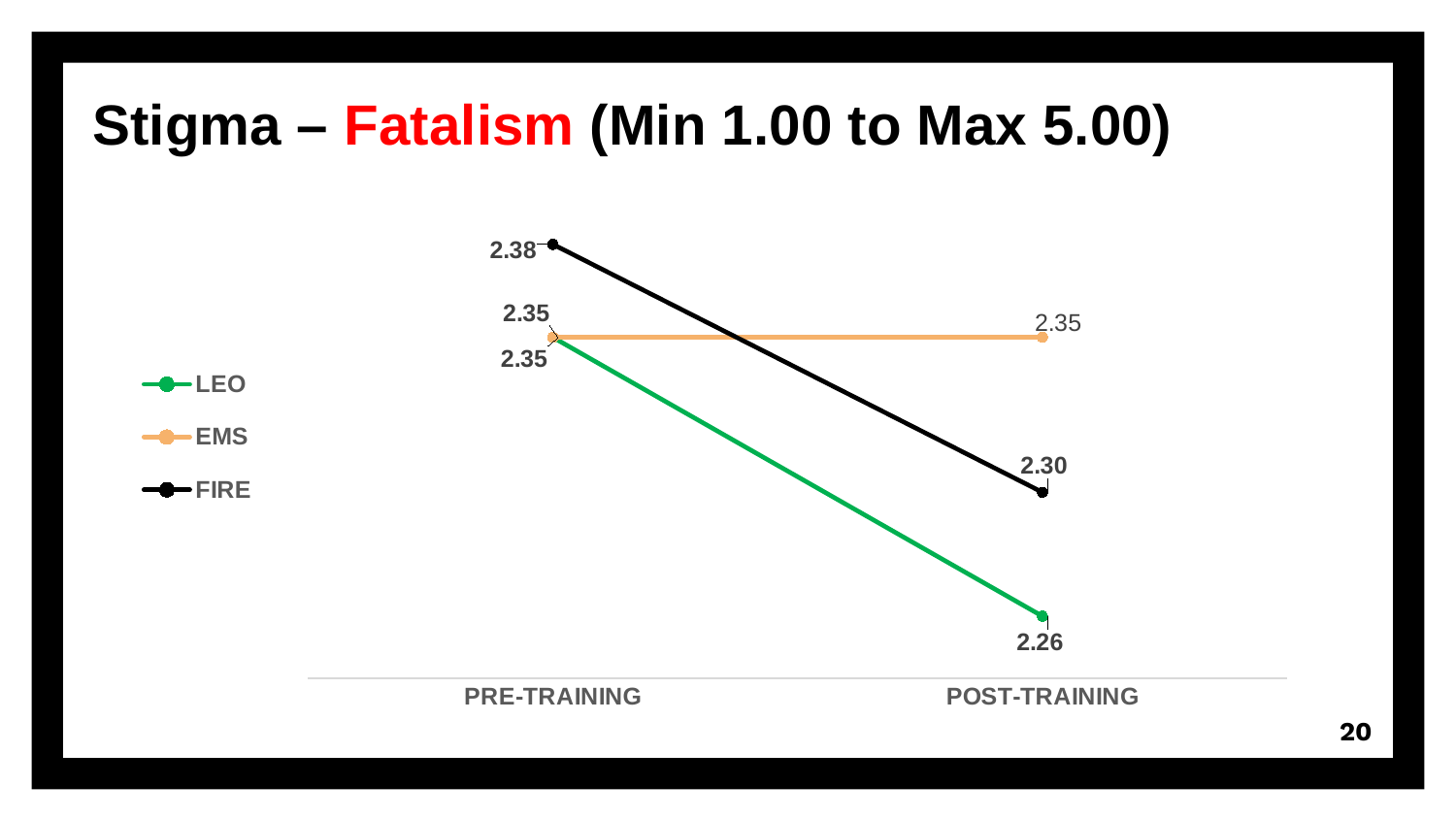

Stigma – Fatalism (Min 1.00 to Max 5.00)

### Chart

| Category | LEO | EMS | FIRE |
|---|---|---|---|
| PRE-TRAINING | 2.35 | 2.35 | 2.38 |
| POST-TRAINING | 2.26 | 2.35 | 2.3 |
20